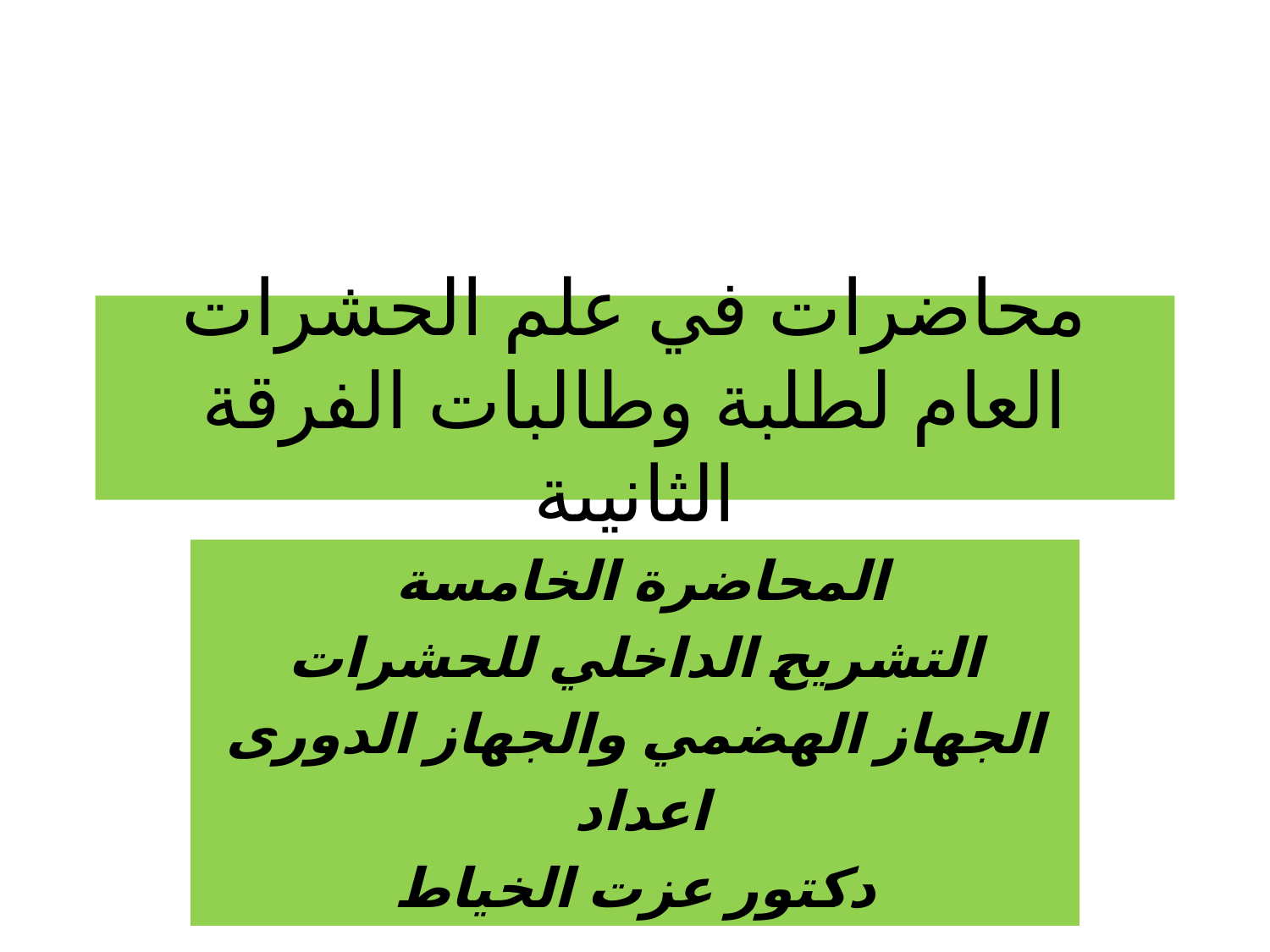

# محاضرات في علم الحشرات العام لطلبة وطالبات الفرقة الثانيىة
المحاضرة الخامسة
التشريح الداخلي للحشرات
الجهاز الهضمي والجهاز الدورى
اعداد
دكتور عزت الخياط